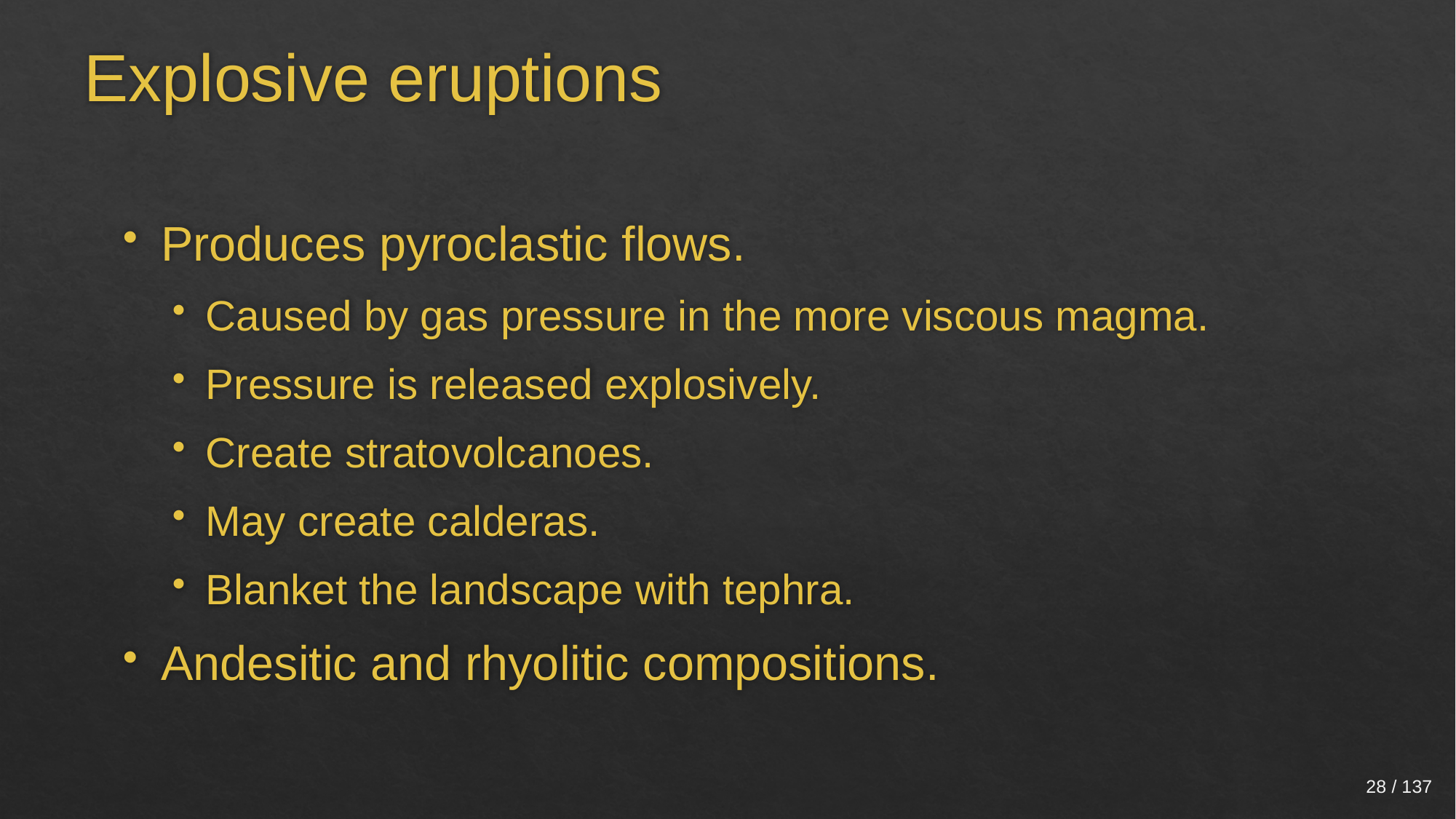

# Explosive eruptions
Produces pyroclastic flows.
Caused by gas pressure in the more viscous magma.
Pressure is released explosively.
Create stratovolcanoes.
May create calderas.
Blanket the landscape with tephra.
Andesitic and rhyolitic compositions.
28